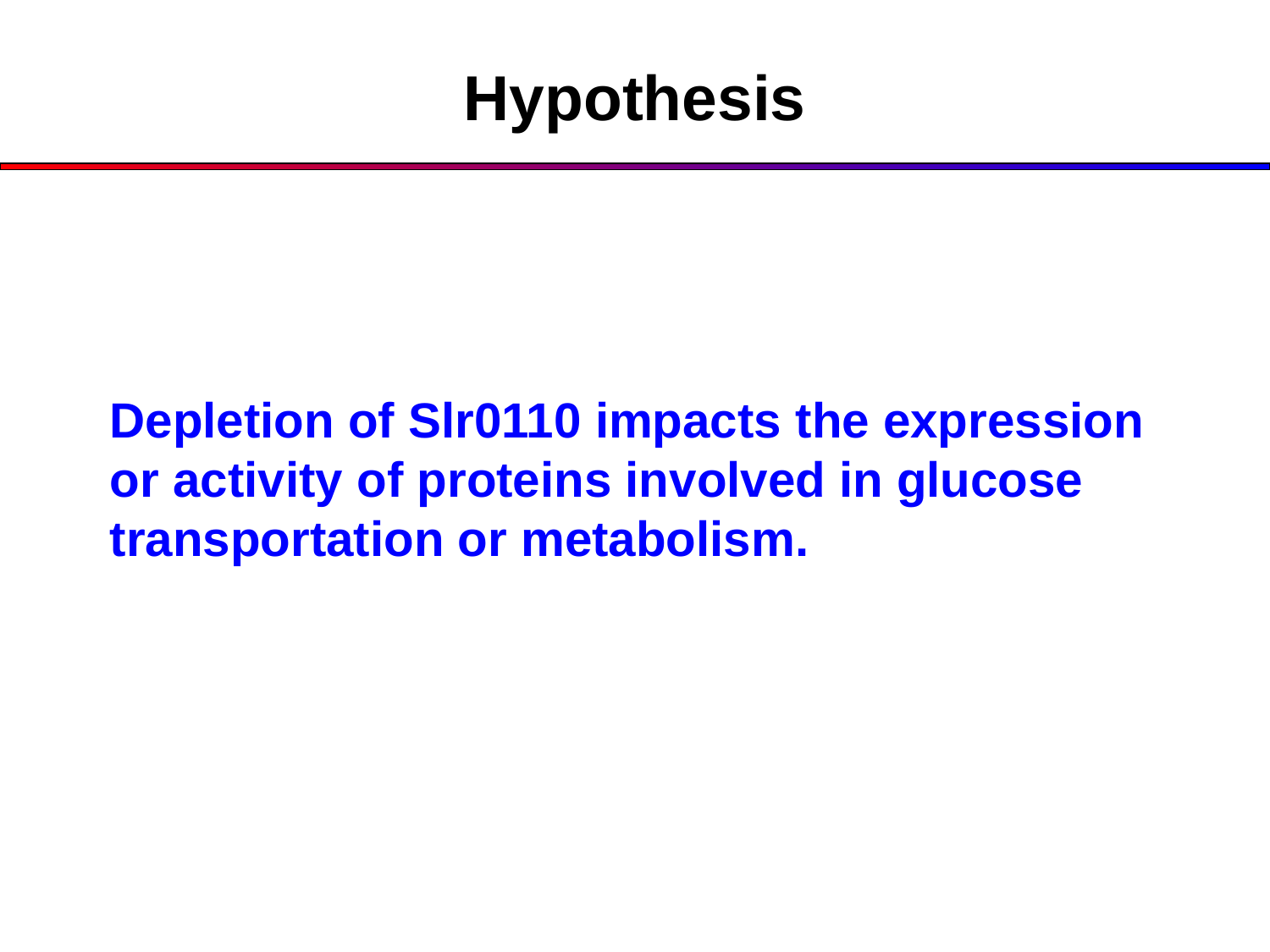

Hypothesis

Depletion of Slr0110 impacts the expression or activity of proteins involved in glucose transportation or metabolism.